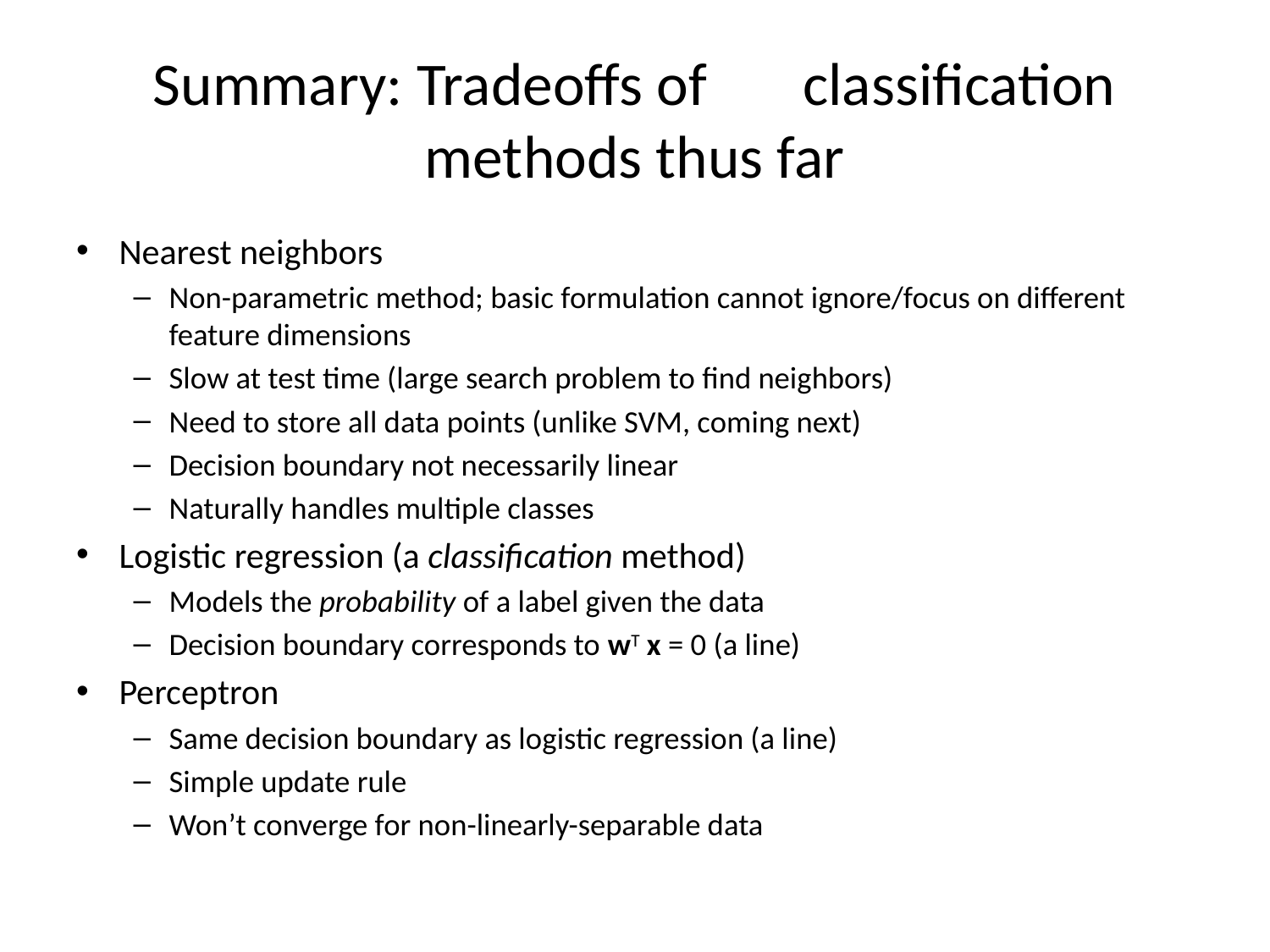

# Summary: Tradeoffs of       classification methods thus far
Nearest neighbors
Non-parametric method; basic formulation cannot ignore/focus on different feature dimensions
Slow at test time (large search problem to find neighbors)
Need to store all data points (unlike SVM, coming next)
Decision boundary not necessarily linear
Naturally handles multiple classes
Logistic regression (a classification method)
Models the probability of a label given the data
Decision boundary corresponds to wT x = 0 (a line)
Perceptron
Same decision boundary as logistic regression (a line)
Simple update rule
Won’t converge for non-linearly-separable data